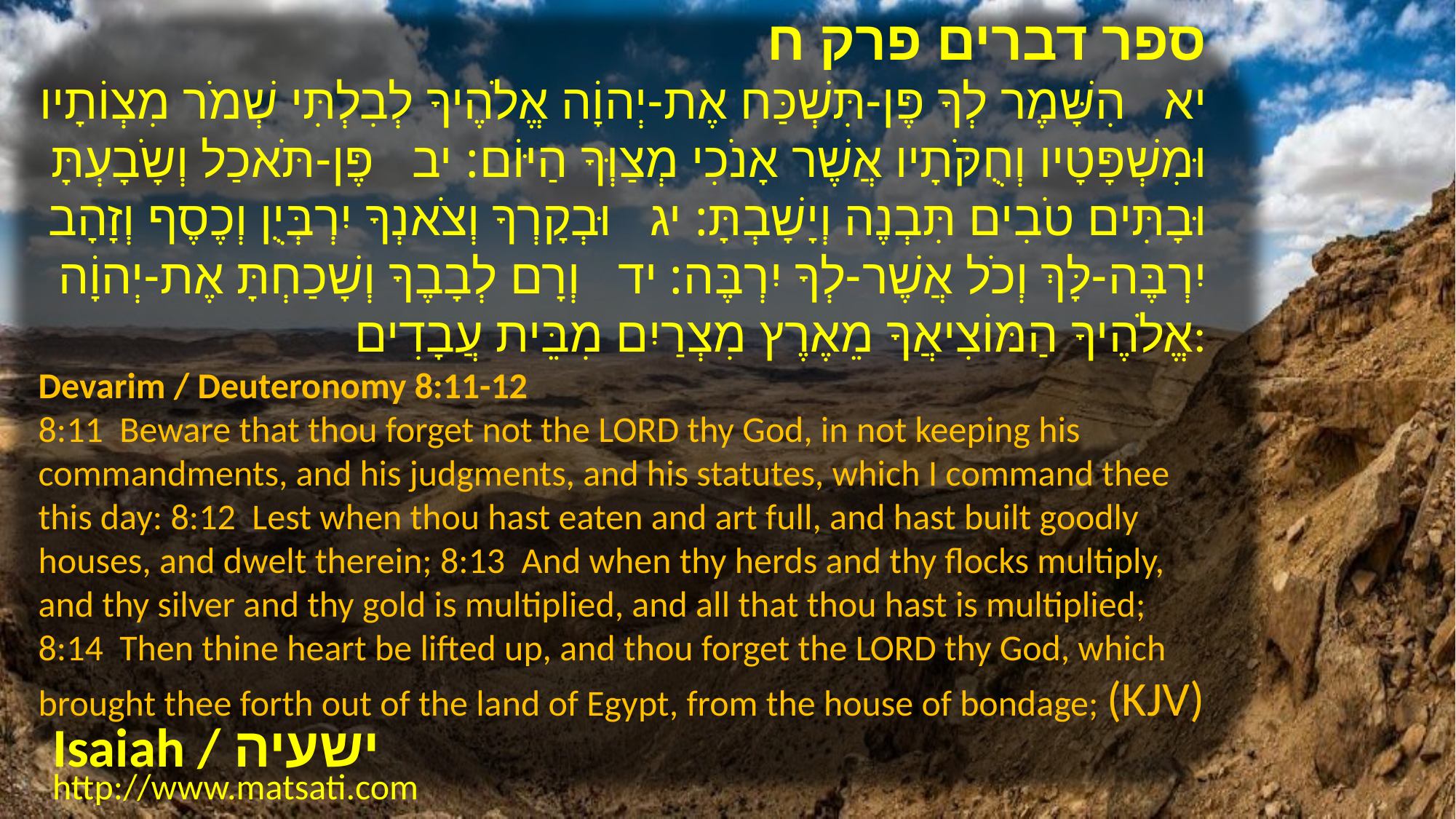

ספר דברים פרק ח
﻿יא   הִשָּׁמֶר לְךָ פֶּן-תִּשְׁכַּח אֶת-יְהוָֹה אֱלֹהֶיךָ לְבִלְתִּי שְׁמֹר מִצְוֹתָיו וּמִשְׁפָּטָיו וְחֻקֹּתָיו אֲשֶׁר אָנֹכִי מְצַוְּךָ הַיּוֹם: יב   פֶּן-תֹּאכַל וְשָֹבָעְתָּ וּבָתִּים טֹבִים תִּבְנֶה וְיָשָׁבְתָּ: יג   וּבְקָרְךָ וְצֹאנְךָ יִרְבְּיֻן וְכֶסֶף וְזָהָב יִרְבֶּה-לָּךְ וְכֹל אֲשֶׁר-לְךָ יִרְבֶּה: יד   וְרָם לְבָבֶךָ וְשָׁכַחְתָּ אֶת-יְהוָֹה אֱלֹהֶיךָ הַמּוֹצִיאֲךָ מֵאֶרֶץ מִצְרַיִם מִבֵּית עֲבָדִים:
Devarim / Deuteronomy 8:11-12
8:11  Beware that thou forget not the LORD thy God, in not keeping his commandments, and his judgments, and his statutes, which I command thee this day: 8:12  Lest when thou hast eaten and art full, and hast built goodly houses, and dwelt therein; 8:13  And when thy herds and thy flocks multiply, and thy silver and thy gold is multiplied, and all that thou hast is multiplied; 8:14  Then thine heart be lifted up, and thou forget the LORD thy God, which brought thee forth out of the land of Egypt, from the house of bondage; (KJV)
Isaiah / ישעיה
http://www.matsati.com